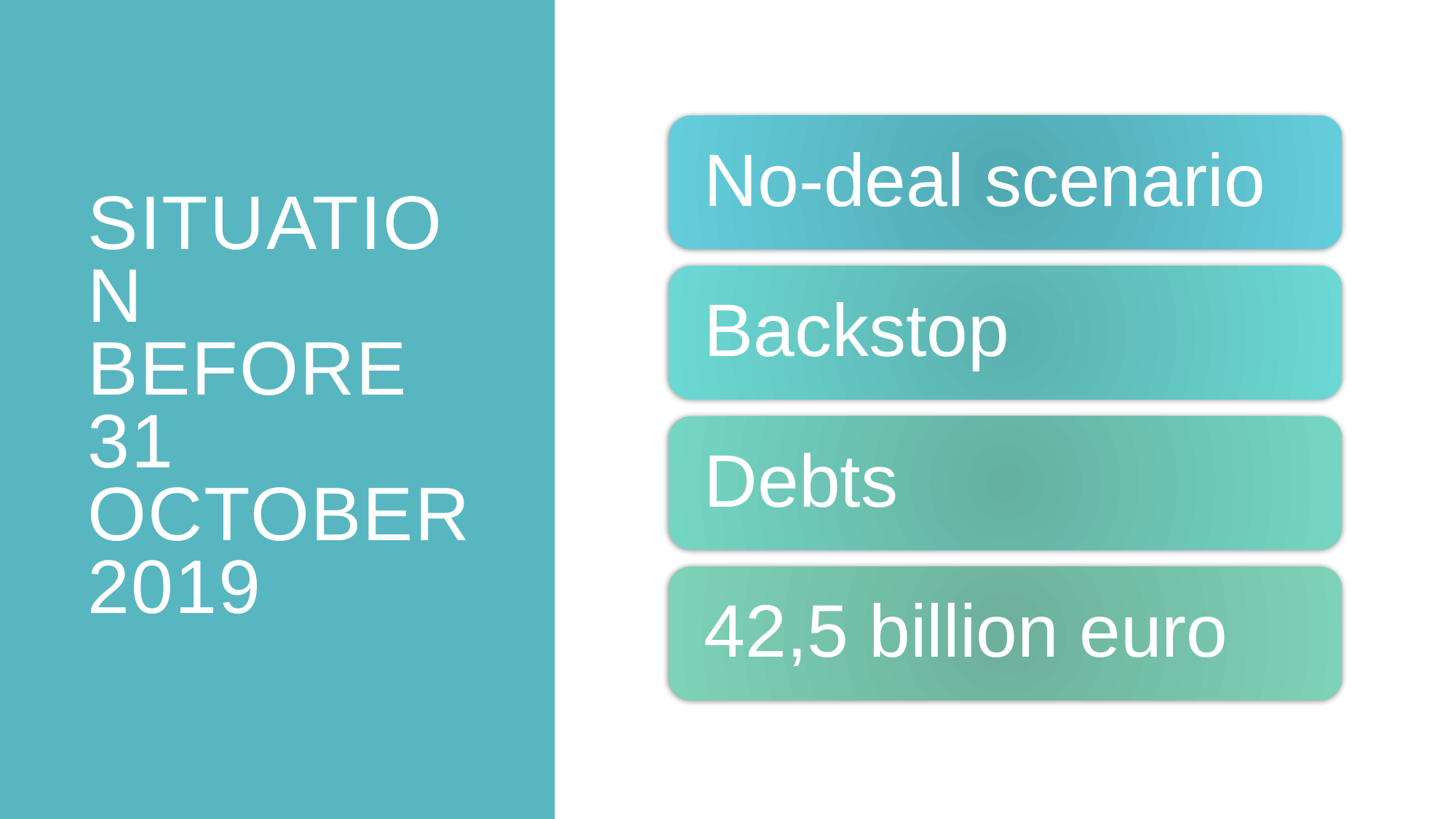

# Situation before 31 OCTOBER 2019
No-deal scenario
Backstop
Debts
42,5 billion euro